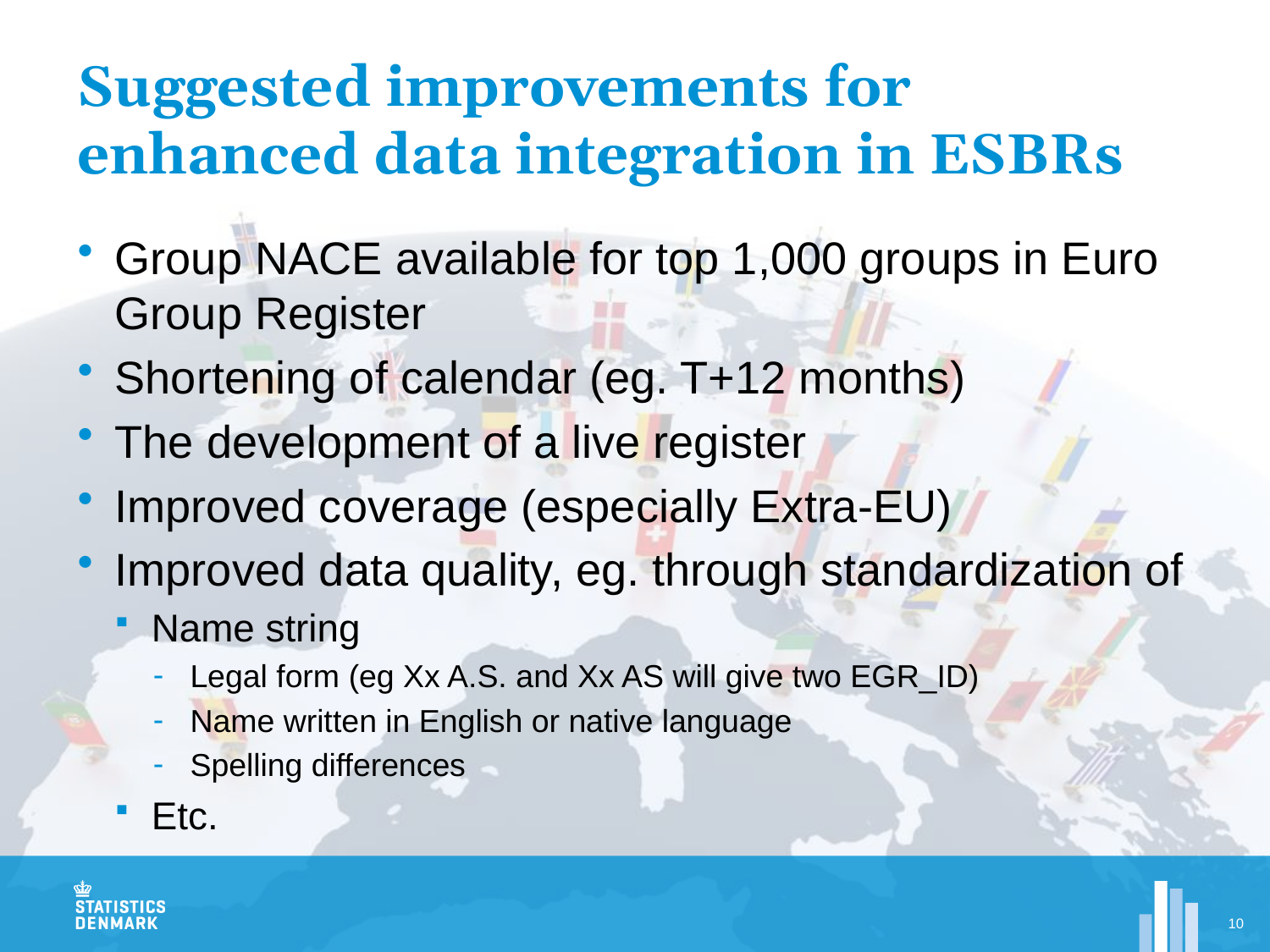

# Suggested improvements for enhanced data integration in ESBRs
Group NACE available for top 1,000 groups in Euro Group Register
Shortening of calendar (eg. T+12 months)
The development of a live register
Improved coverage (especially Extra-EU)
Improved data quality, eg. through standardization of
Name string
Legal form (eg Xx A.S. and Xx AS will give two EGR_ID)
Name written in English or native language
Spelling differences
Etc.

10